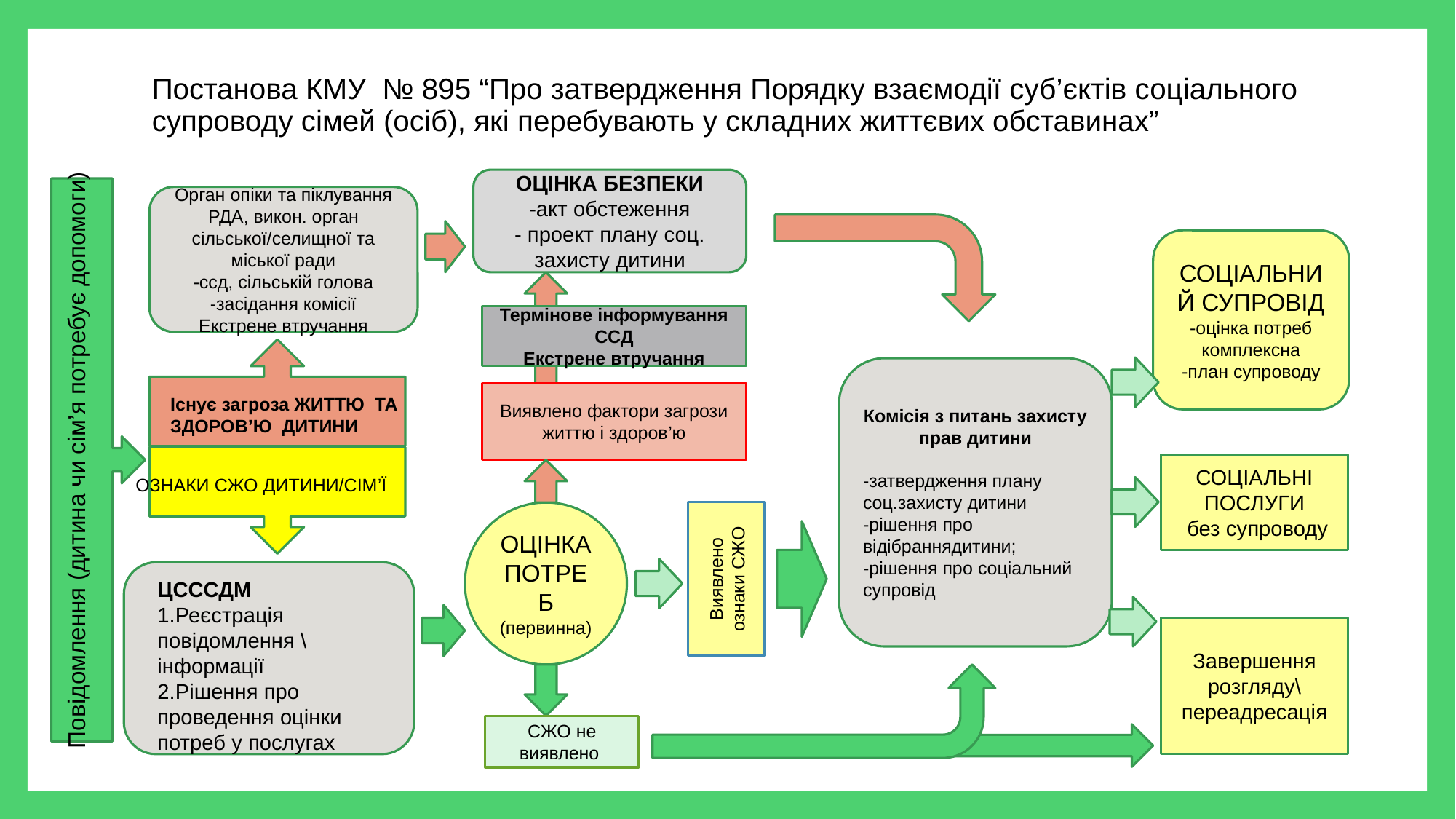

# Постанова КМУ  № 895 “Про затвердження Порядку взаємодії суб’єктів соціального супроводу сімей (осіб), які перебувають у складних життєвих обставинах”

ОЦІНКА БЕЗПЕКИ
-акт обстеження
- проект плану соц. захисту дитини

Повідомлення (дитина чи сім’я потребує допомоги)
Орган опіки та піклування РДА, викон. орган сільської/селищної та міської ради
-ссд, сільській голова
-засідання комісії
Екстрене втручання

СОЦІАЛЬНИЙ СУПРОВІД
-оцінка потреб комплексна
-план супроводу

Термінове інформування ССД
Екстрене втручання
Виявлено фактори загрози життю і здоров’ю

Комісія з питань захисту прав дитини

-затвердження плану соц.захисту дитини
-рішення про відібраннядитини;
-рішення про соціальний супровід

Існує загроза ЖИТТЮ  ТА ЗДОРОВ’Ю  ДИТИНИ
СОЦІАЛЬНІ
ПОСЛУГИ
 без супроводу

СЖО не виявлено
ОЗНАКИ СЖО ДИТИНИ/СІМ’Ї

ОЦІНКА ПОТРЕБ
(первинна)

Виявлено ознаки СЖО

ЦСССДМ
1.Реєстрація повідомлення \ інформації
2.Рішення про проведення оцінки потреб у послугах

Завершення розгляду\переадресація